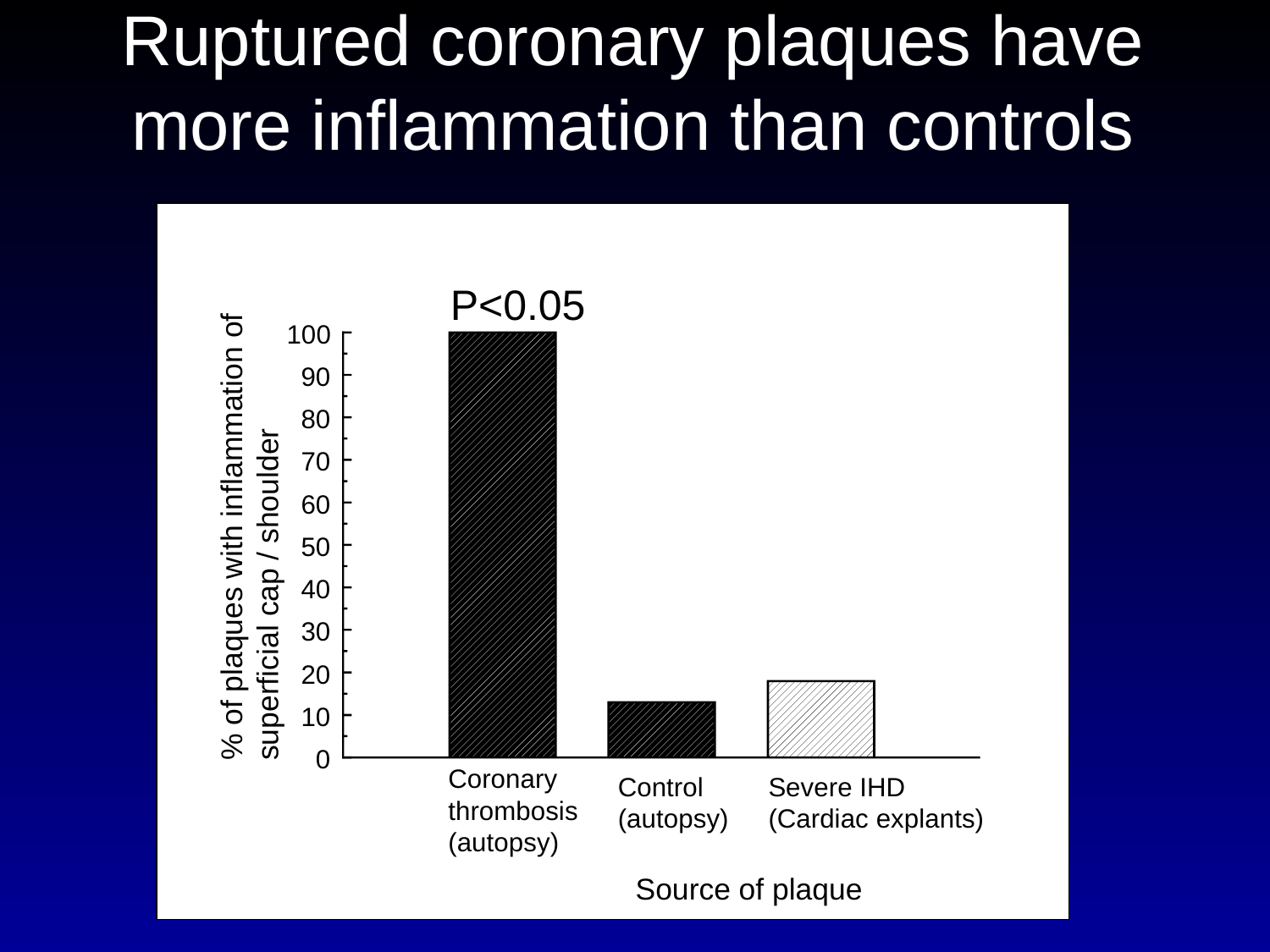

# Ruptured coronary plaques have more inflammation than controls

P<0.05
100

90

80

70

60
% of plaques with inflammation of superficial cap / shoulder

50

40

30

20

10

0

Coronary thrombosis (autopsy)
Control
(autopsy)
Severe IHD
(Cardiac explants)
Source of plaque